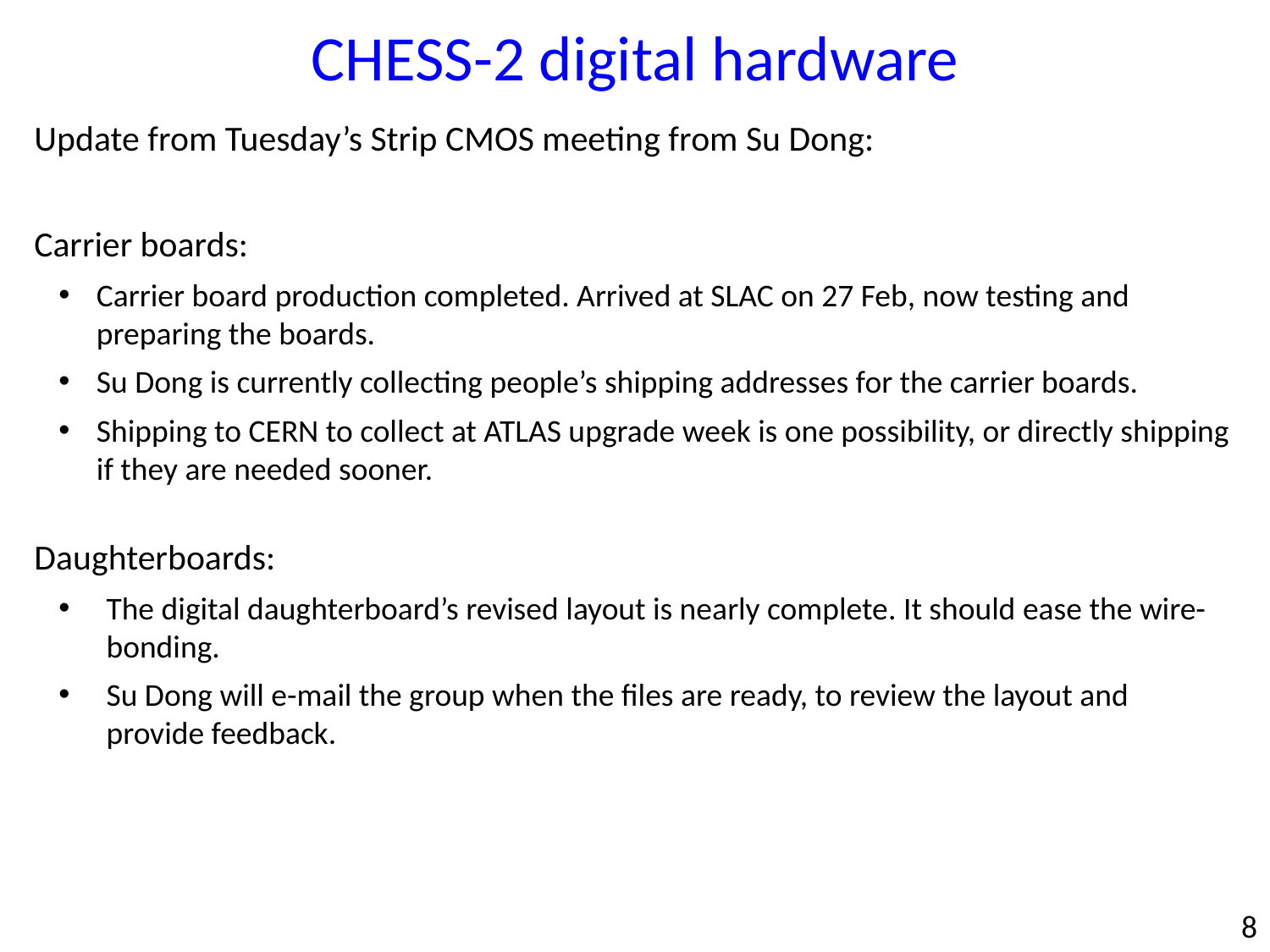

CHESS-2 digital hardware
Update from Tuesday’s Strip CMOS meeting from Su Dong:

Carrier boards:
Carrier board production completed. Arrived at SLAC on 27 Feb, now testing and preparing the boards.
Su Dong is currently collecting people’s shipping addresses for the carrier boards.
Shipping to CERN to collect at ATLAS upgrade week is one possibility, or directly shipping if they are needed sooner.
Daughterboards:
The digital daughterboard’s revised layout is nearly complete. It should ease the wire-bonding.
Su Dong will e-mail the group when the files are ready, to review the layout and provide feedback.
8